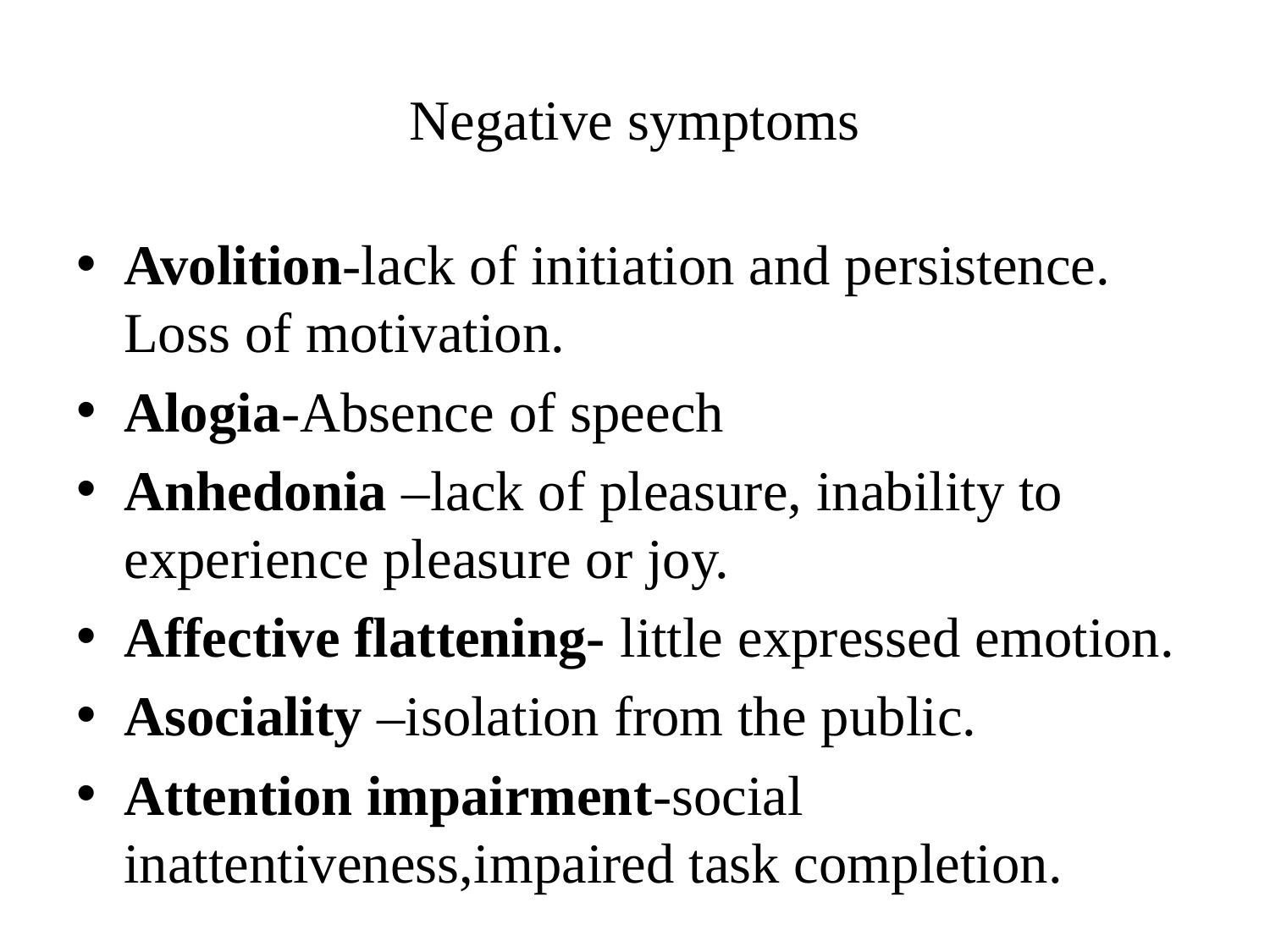

# Negative symptoms
Avolition-lack of initiation and persistence. Loss of motivation.
Alogia-Absence of speech
Anhedonia –lack of pleasure, inability to experience pleasure or joy.
Affective flattening- little expressed emotion.
Asociality –isolation from the public.
Attention impairment-social inattentiveness,impaired task completion.